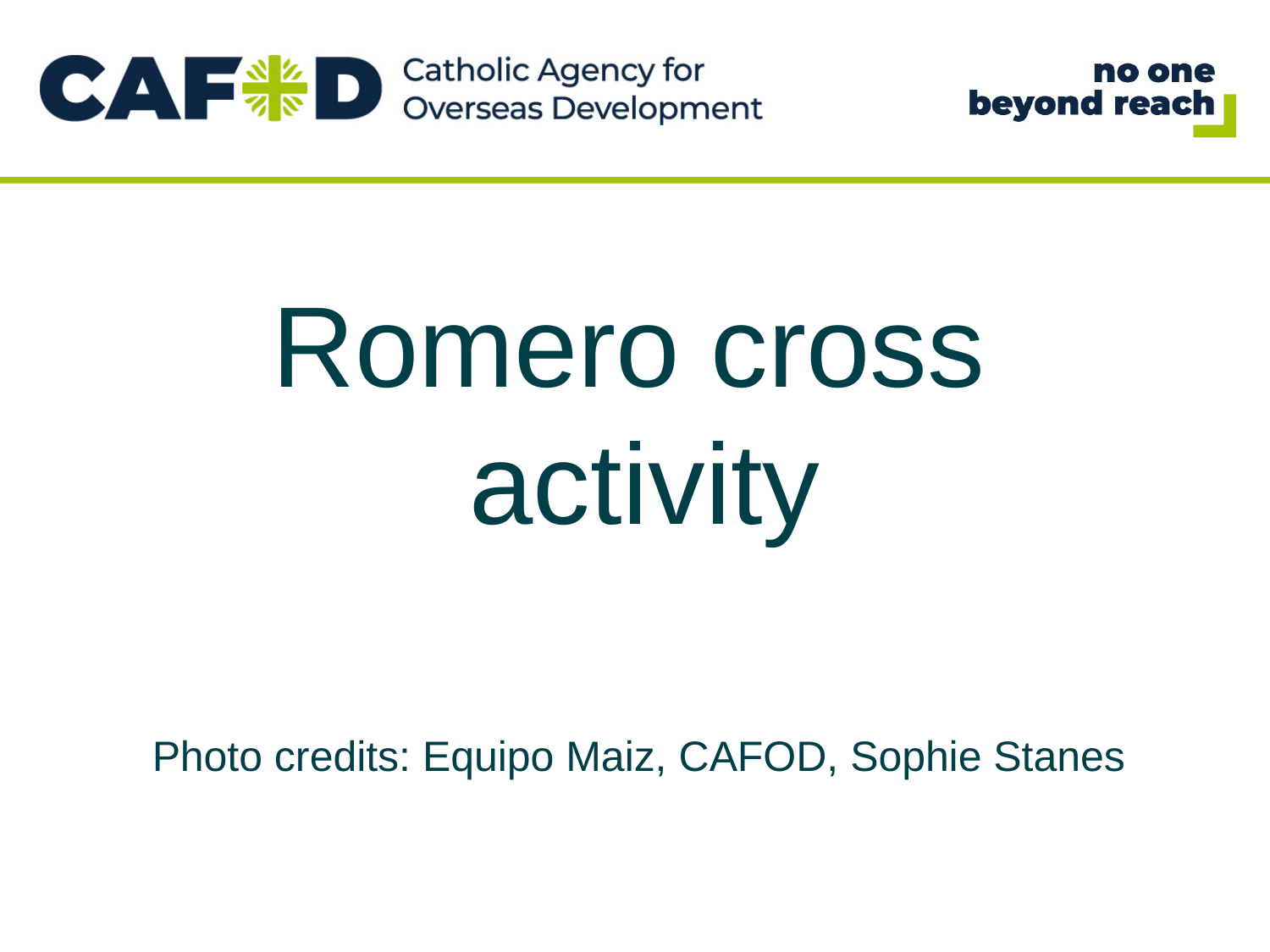

Romero cross  activity
Photo credits: Equipo Maiz, CAFOD, Sophie Stanes